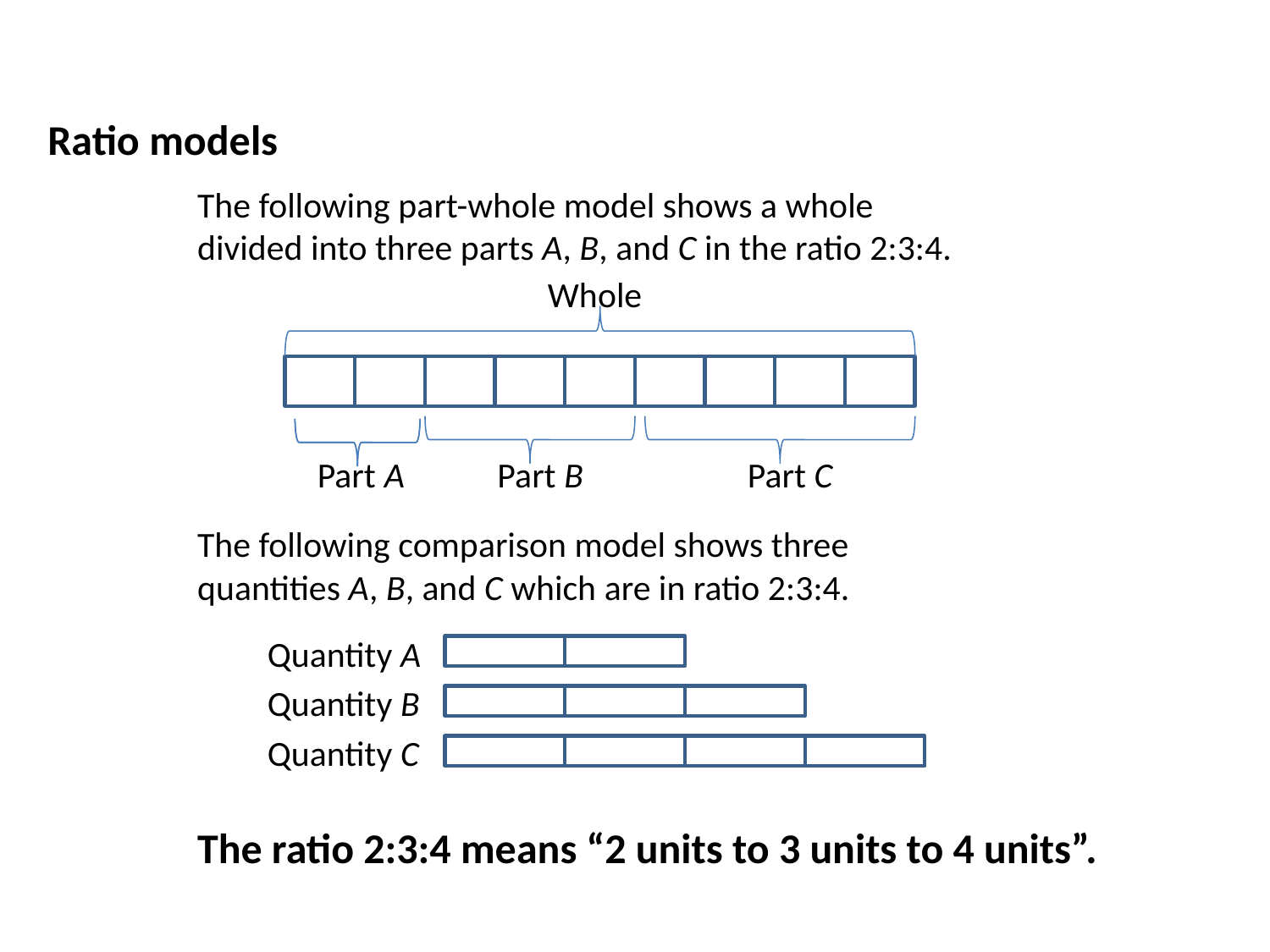

# Ratio models
The following part-whole model shows a whole divided into three parts A, B, and C in the ratio 2:3:4.
Whole

Part A
Part B
Part C
The following comparison model shows three quantities A, B, and C which are in ratio 2:3:4.
Quantity A

Quantity B

Quantity C

The ratio 2:3:4 means “2 units to 3 units to 4 units”.